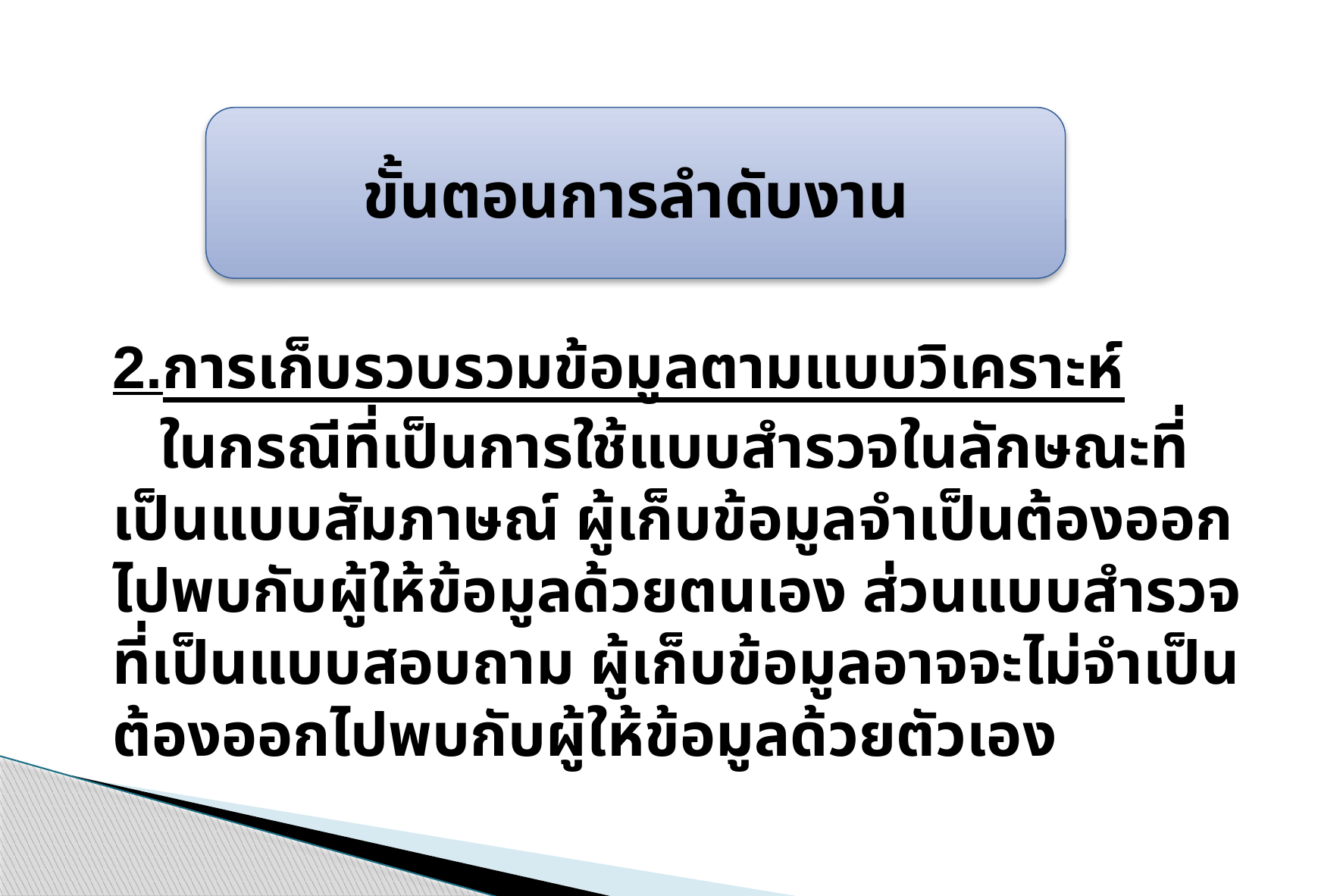

ขั้นตอนการลำดับงาน
2.การเก็บรวบรวมข้อมูลตามแบบวิเคราะห์
   ในกรณีที่เป็นการใช้แบบสำรวจในลักษณะที่เป็นแบบสัมภาษณ์ ผู้เก็บข้อมูลจำเป็นต้องออกไปพบกับผู้ให้ข้อมูลด้วยตนเอง ส่วนแบบสำรวจที่เป็นแบบสอบถาม ผู้เก็บข้อมูลอาจจะไม่จำเป็นต้องออกไปพบกับผู้ให้ข้อมูลด้วยตัวเอง